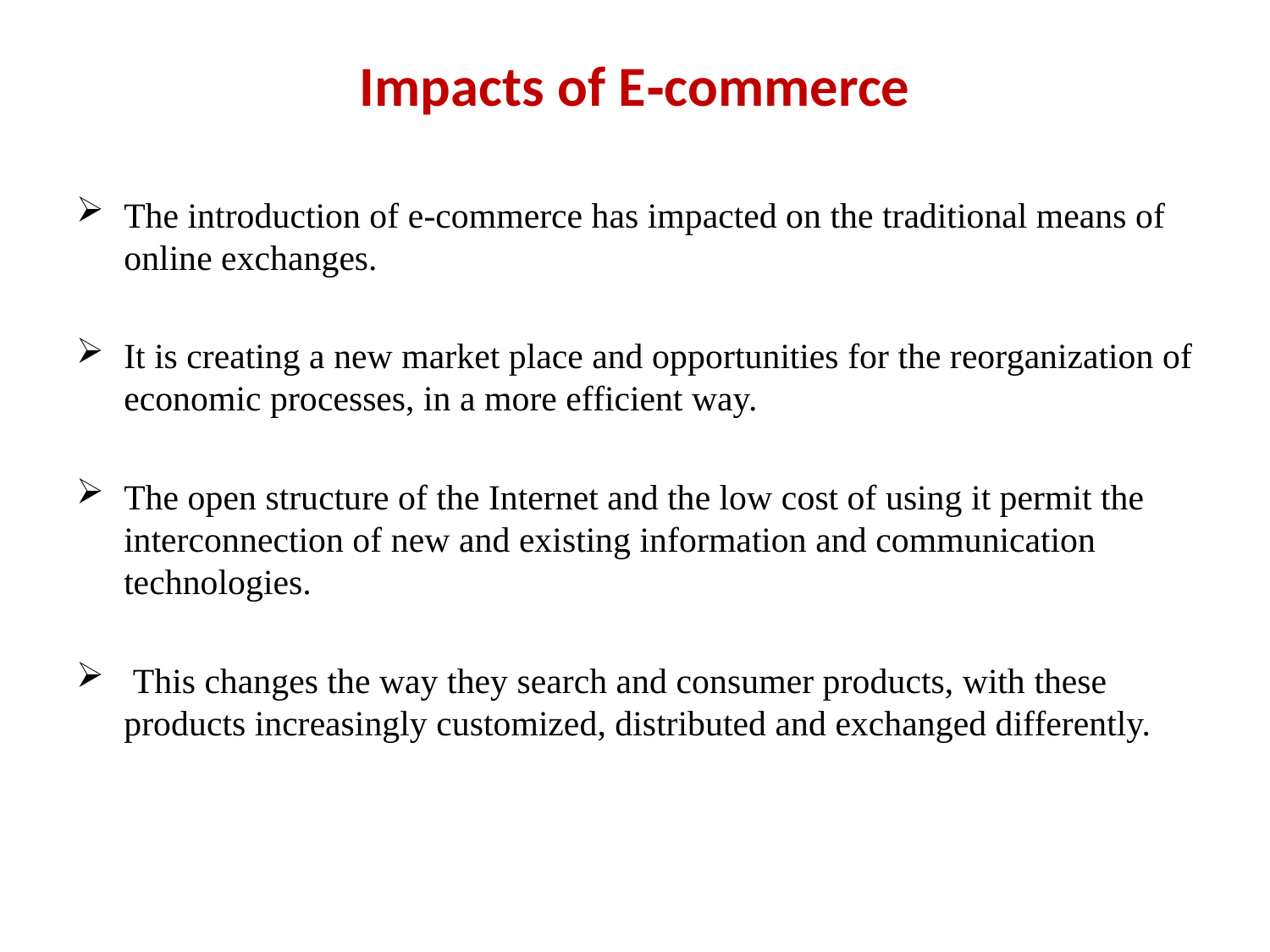

# Impacts of E‐commerce
The introduction of e‐commerce has impacted on the traditional means of online exchanges.

It is creating a new market place and opportunities for the reorganization of economic processes, in a more efficient way.

The open structure of the Internet and the low cost of using it permit the interconnection of new and existing information and communication technologies.

 This changes the way they search and consumer products, with these products increasingly customized, distributed and exchanged differently.